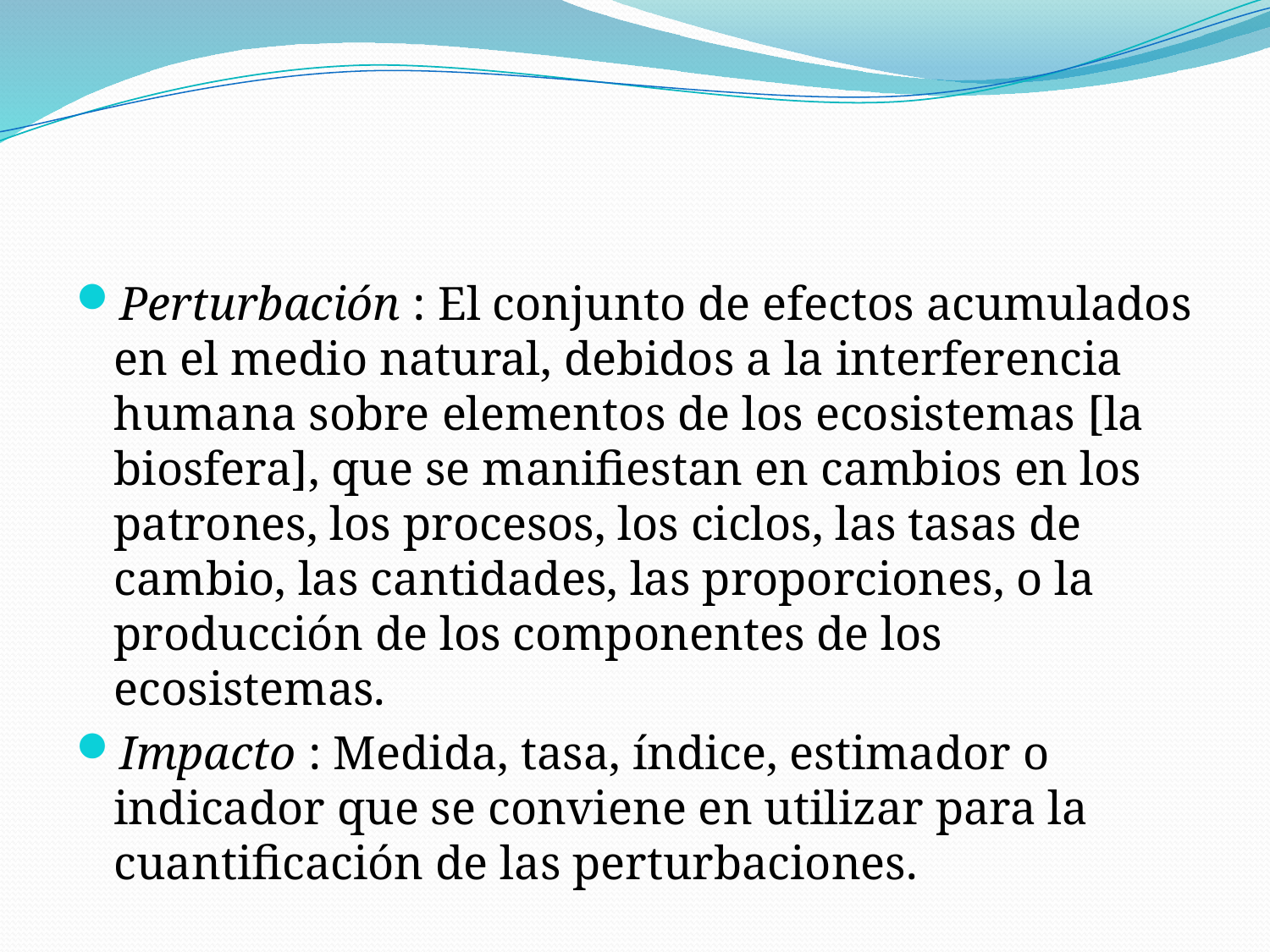

#
Perturbación : El conjunto de efectos acumulados en el medio natural, debidos a la interferencia humana sobre elementos de los ecosistemas [la biosfera], que se manifiestan en cambios en los patrones, los procesos, los ciclos, las tasas de cambio, las cantidades, las proporciones, o la producción de los componentes de los ecosistemas.
Impacto : Medida, tasa, índice, estimador o indicador que se conviene en utilizar para la cuantificación de las perturbaciones.